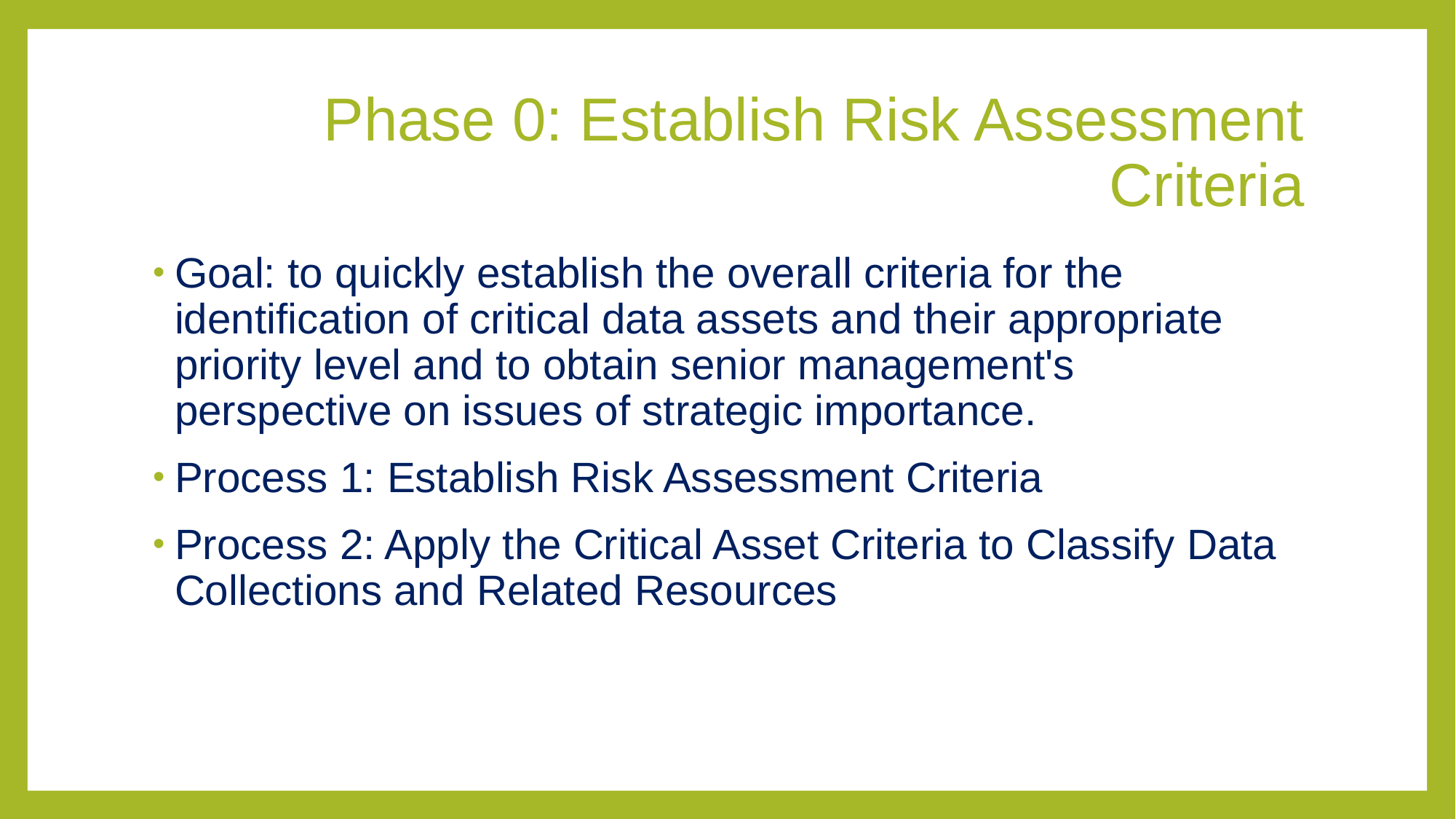

# Phase 0: Establish Risk Assessment Criteria
Goal: to quickly establish the overall criteria for the identification of critical data assets and their appropriate priority level and to obtain senior management's perspective on issues of strategic importance.
Process 1: Establish Risk Assessment Criteria
Process 2: Apply the Critical Asset Criteria to Classify Data Collections and Related Resources